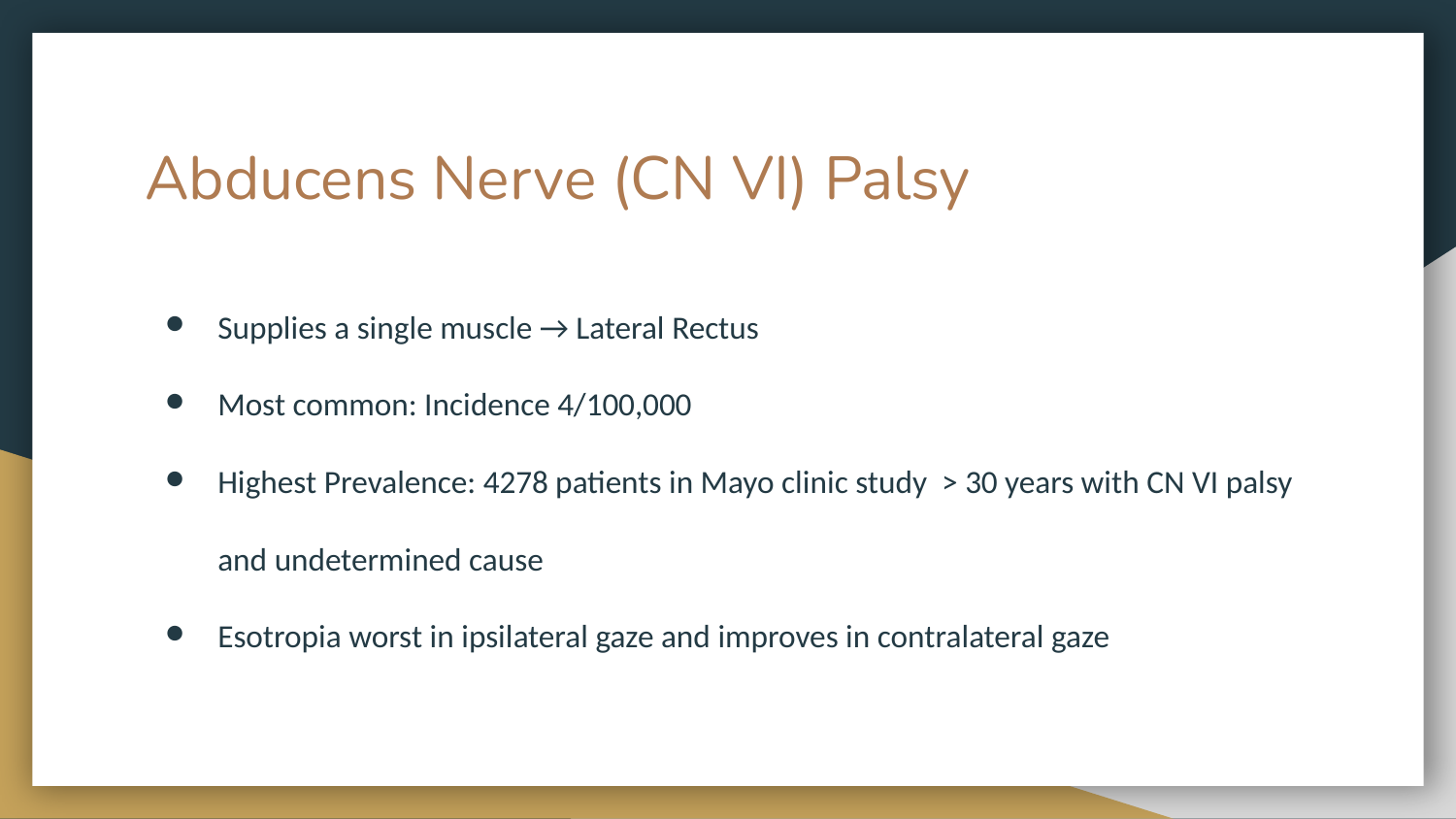

# Abducens Nerve (CN VI) Palsy
Supplies a single muscle → Lateral Rectus
Most common: Incidence 4/100,000
Highest Prevalence: 4278 patients in Mayo clinic study  > 30 years with CN VI palsy and undetermined cause
Esotropia worst in ipsilateral gaze and improves in contralateral gaze